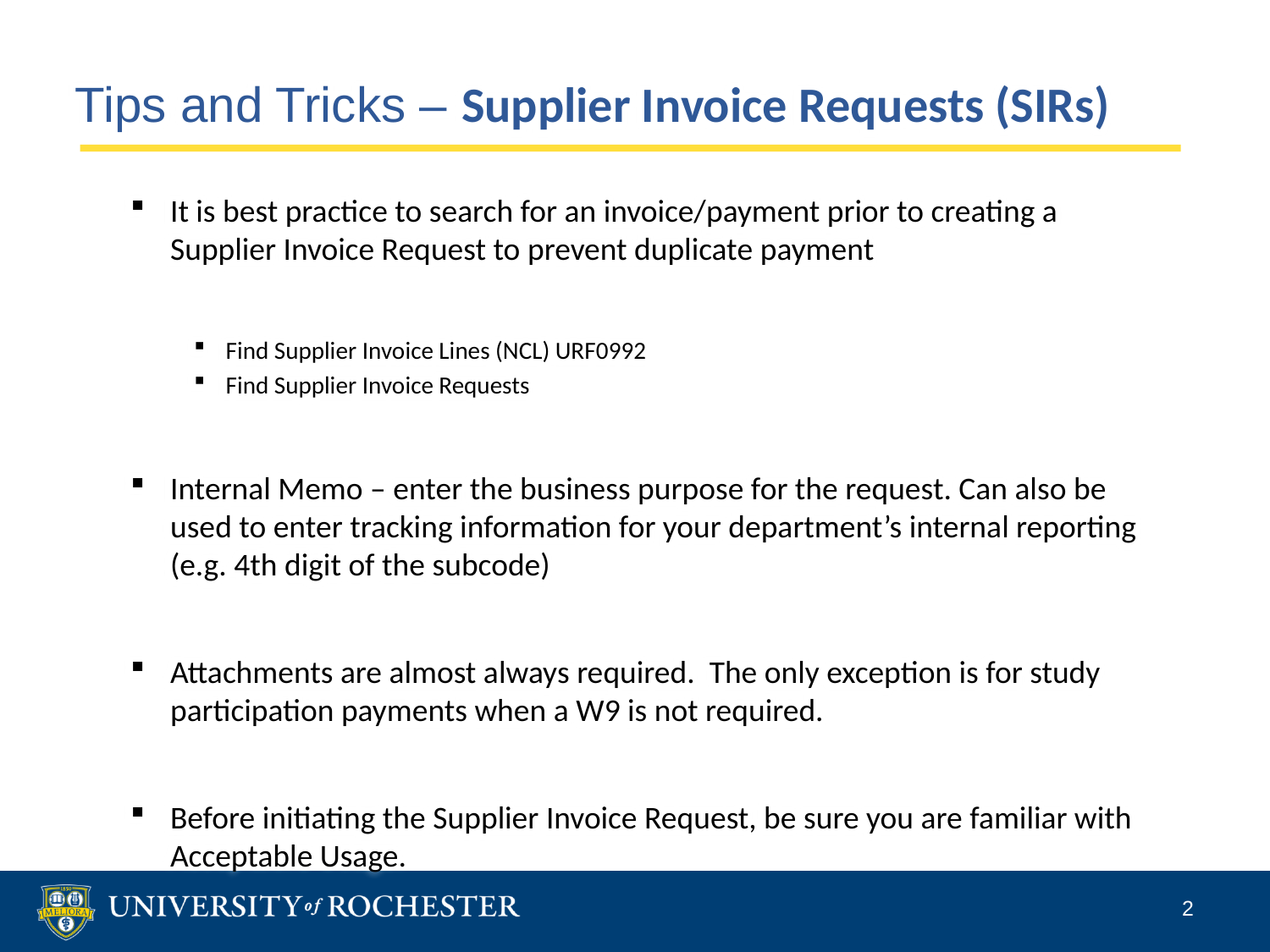

Tips and Tricks – Supplier Invoice Requests (SIRs)

It is best practice to search for an invoice/payment prior to creating a Supplier Invoice Request to prevent duplicate payment

Find Supplier Invoice Lines (NCL) URF0992
Find Supplier Invoice Requests

Internal Memo – enter the business purpose for the request. Can also be used to enter tracking information for your department’s internal reporting (e.g. 4th digit of the subcode)

Attachments are almost always required.  The only exception is for study participation payments when a W9 is not required.

Before initiating the Supplier Invoice Request, be sure you are familiar with Acceptable Usage.